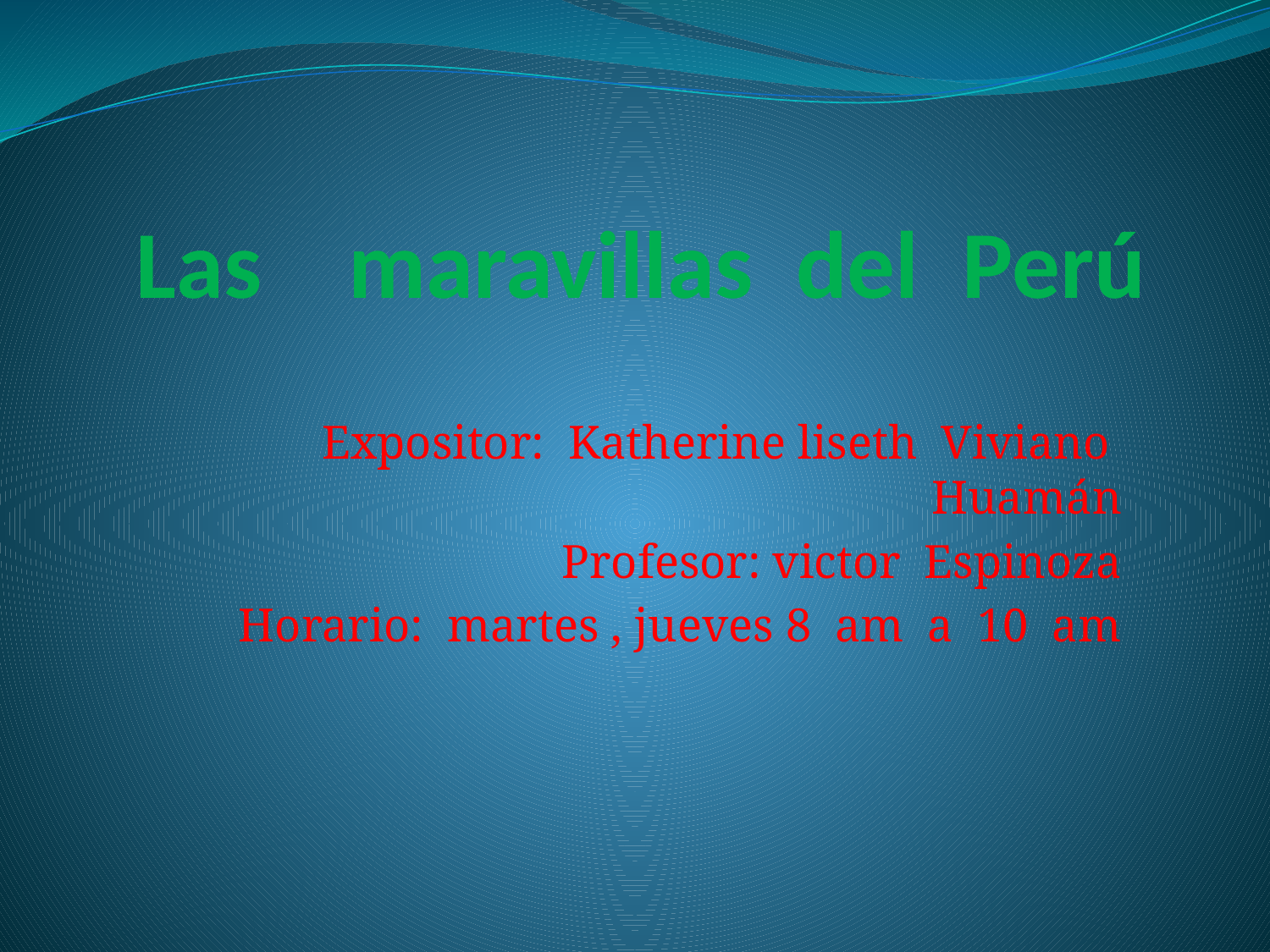

# Las    maravillas  del  Perú
Expositor:  Katherine liseth  Viviano  Huamán
Profesor: victor  Espinoza
Horario:  martes , jueves 8  am  a  10  am